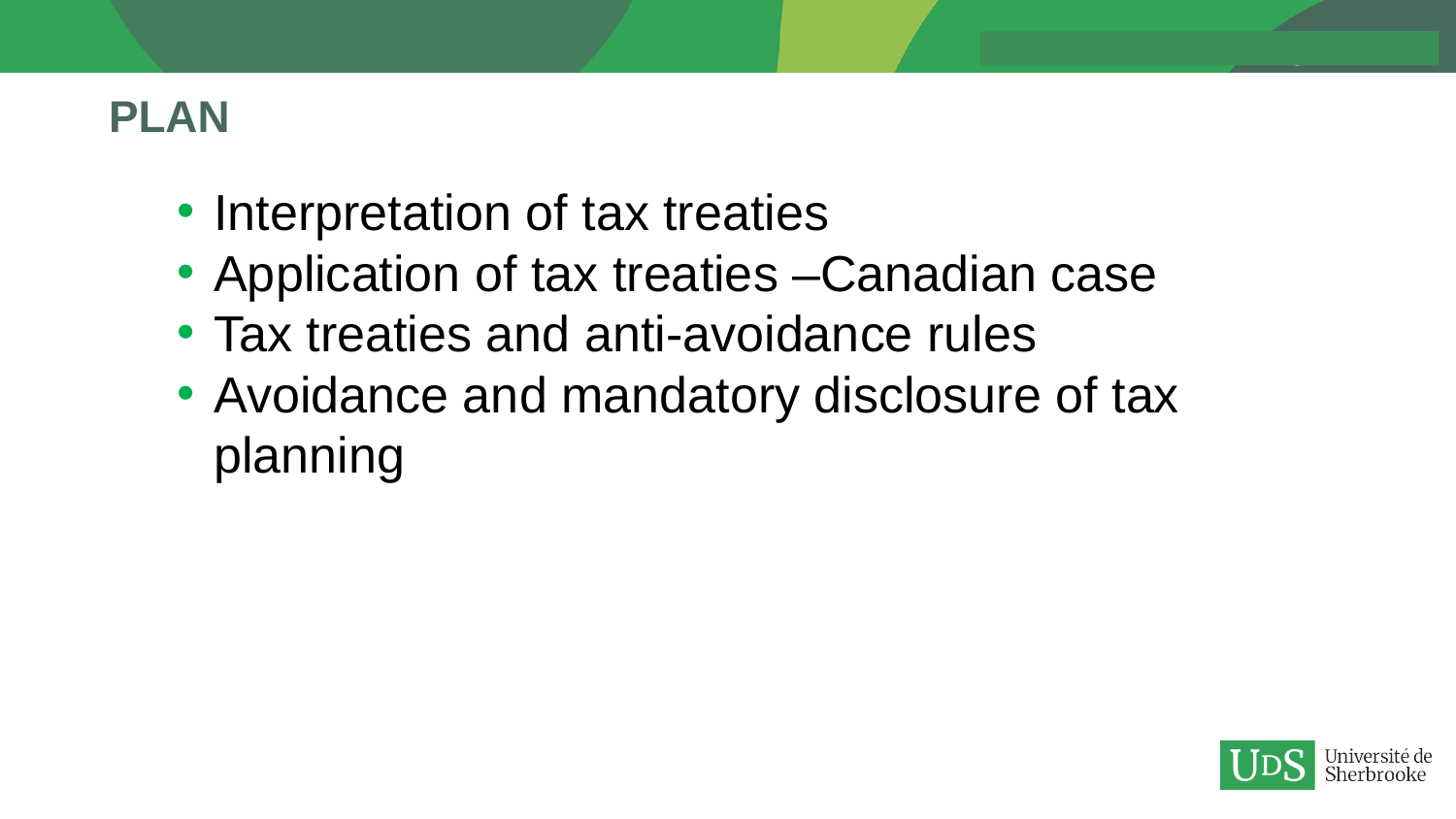

# Plan
Interpretation of tax treaties
Application of tax treaties –Canadian case
Tax treaties and anti-avoidance rules
Avoidance and mandatory disclosure of tax planning